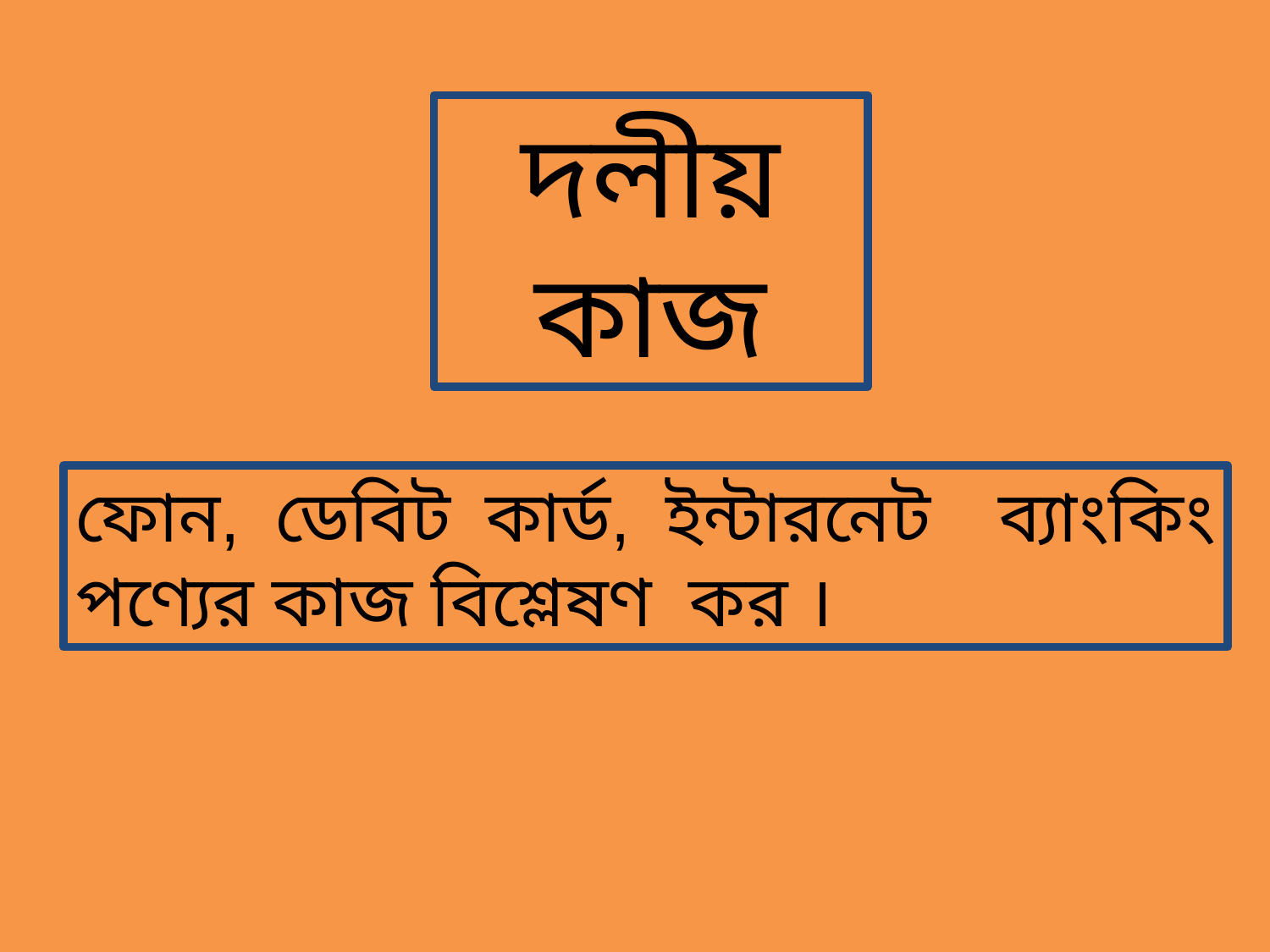

দলীয় কাজ
ফোন, ডেবিট কার্ড, ইন্টারনেট  ব্যাংকিং পণ্যের কাজ বিশ্লেষণ  কর ।